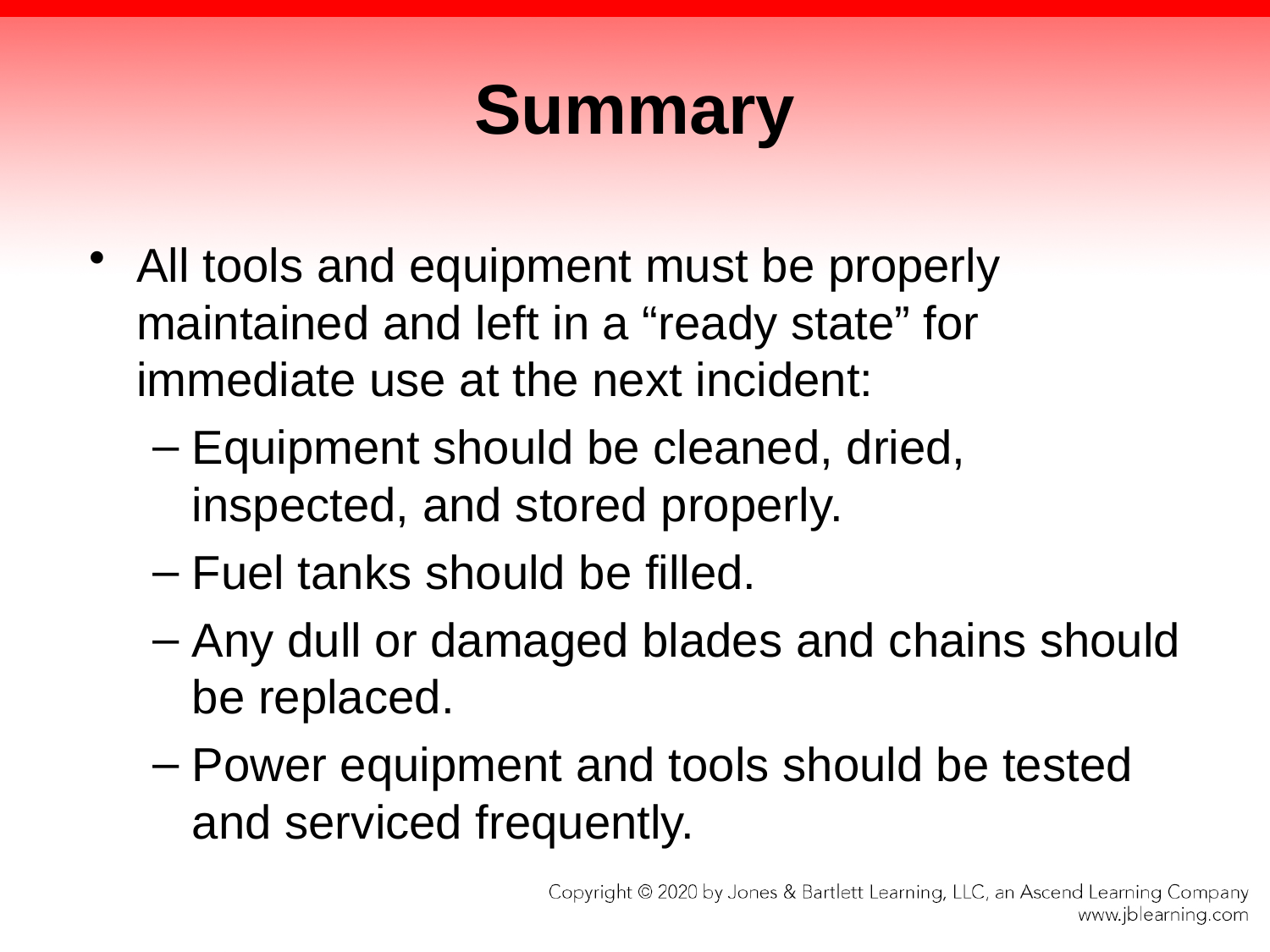

# Summary
All tools and equipment must be properly maintained and left in a “ready state” for immediate use at the next incident:
Equipment should be cleaned, dried, inspected, and stored properly.
Fuel tanks should be filled.
Any dull or damaged blades and chains should be replaced.
Power equipment and tools should be tested and serviced frequently.